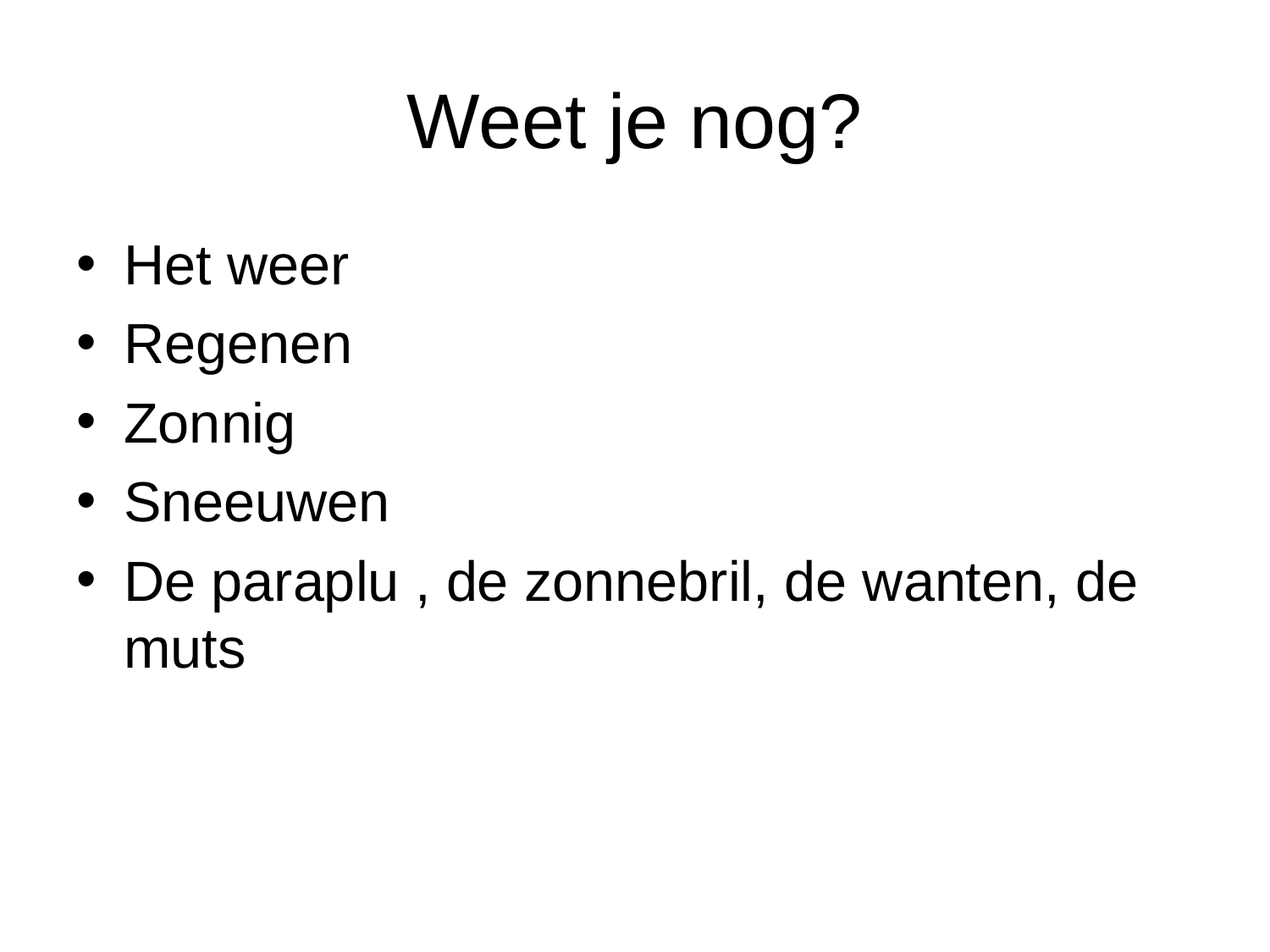

# Weet je nog?
Het weer
Regenen
Zonnig
Sneeuwen
De paraplu , de zonnebril, de wanten, de muts